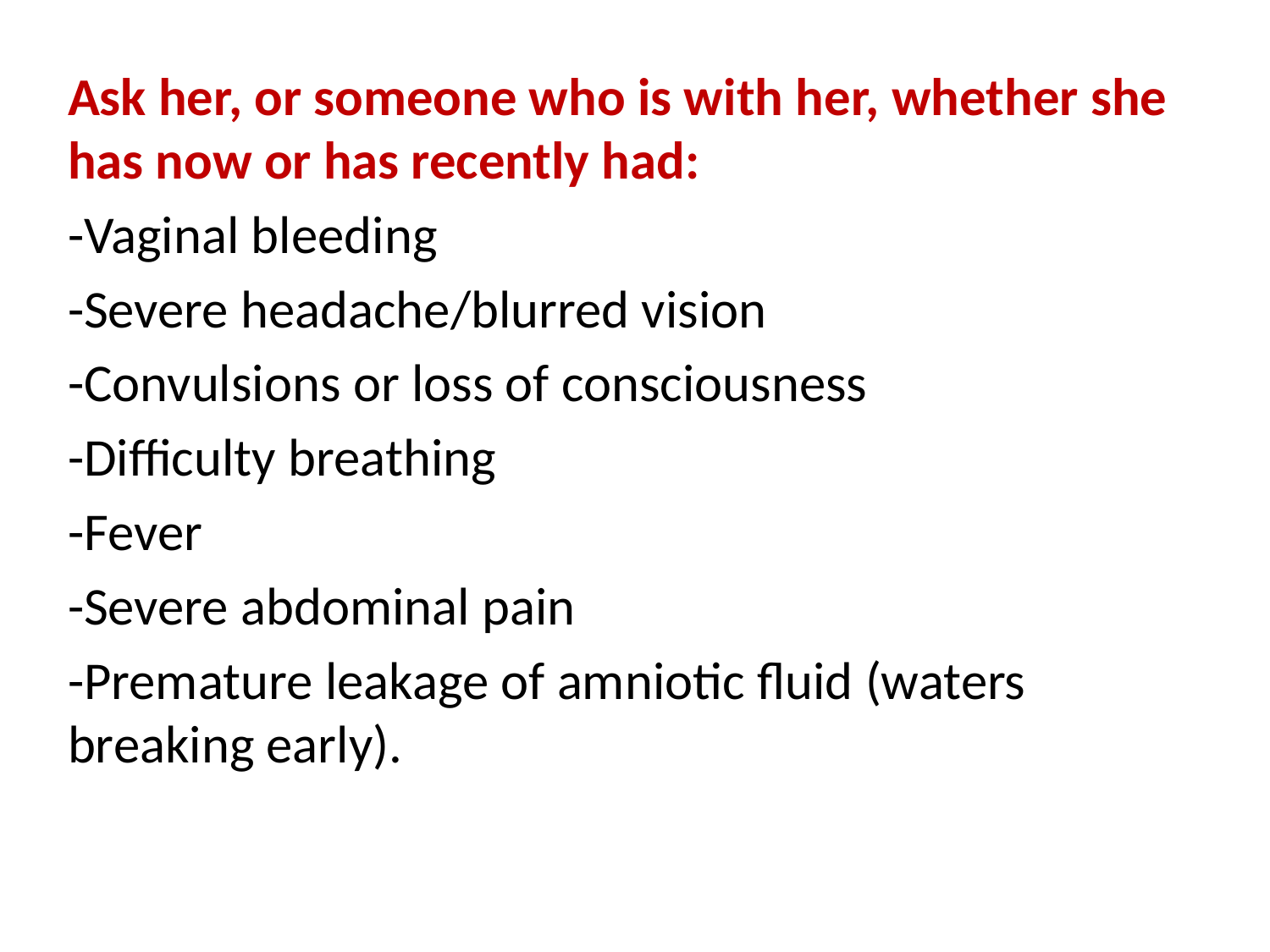

Ask her, or someone who is with her, whether she has now or has recently had:
-Vaginal bleeding
-Severe headache/blurred vision
-Convulsions or loss of consciousness
-Difficulty breathing
-Fever
-Severe abdominal pain
-Premature leakage of amniotic fluid (waters breaking early).